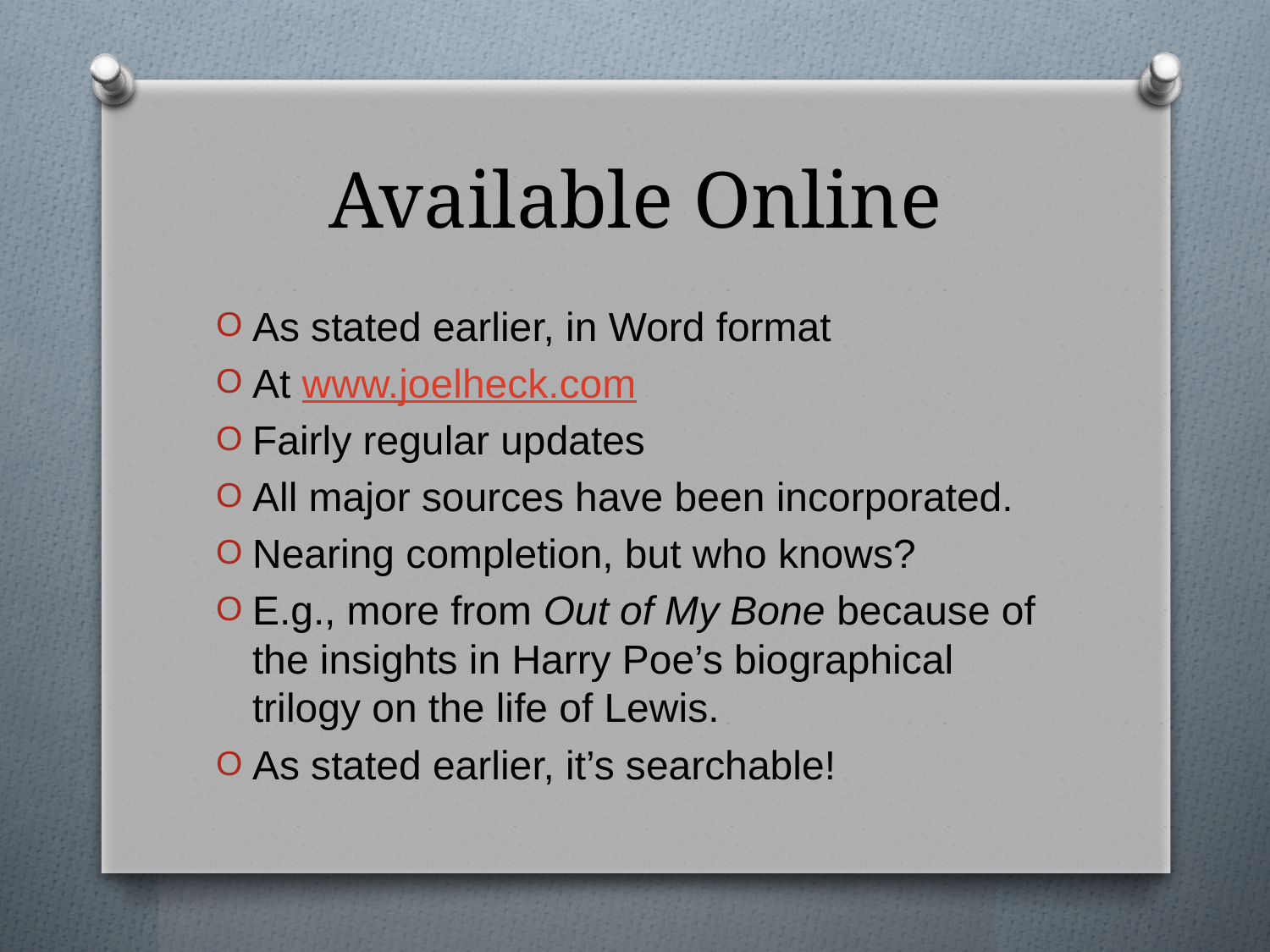

# Available Online
As stated earlier, in Word format
At www.joelheck.com
Fairly regular updates
All major sources have been incorporated.
Nearing completion, but who knows?
E.g., more from Out of My Bone because of the insights in Harry Poe’s biographical trilogy on the life of Lewis.
As stated earlier, it’s searchable!